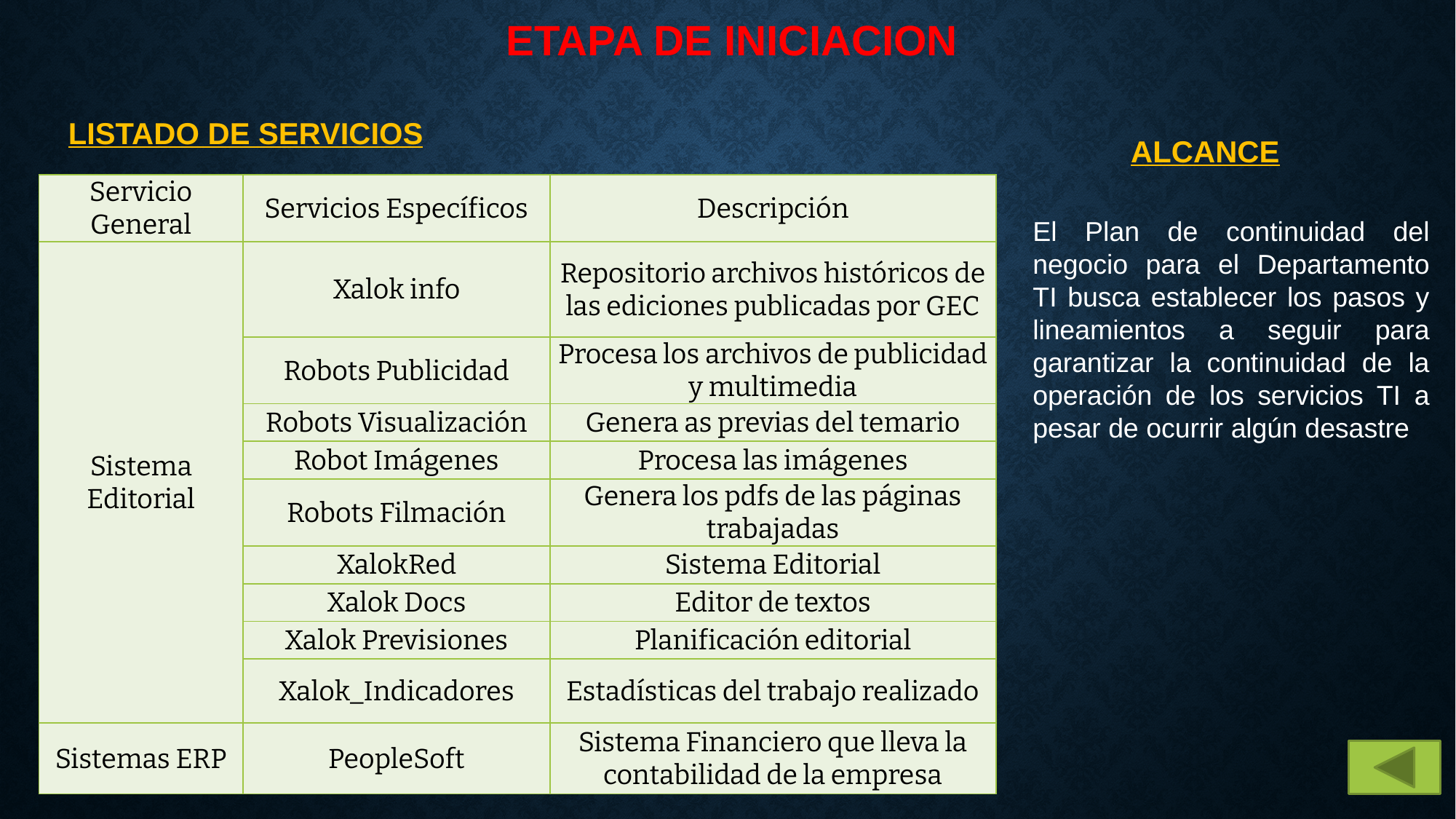

ETAPA DE INICIACION
LISTADO DE SERVICIOS
ALCANCE
| Servicio General | Servicios Específicos | Descripción |
| --- | --- | --- |
| Sistema Editorial | Xalok info | Repositorio archivos históricos de las ediciones publicadas por GEC |
|  | Robots Publicidad | Procesa los archivos de publicidad y multimedia |
|  | Robots Visualización | Genera as previas del temario |
|  | Robot Imágenes | Procesa las imágenes |
|  | Robots Filmación | Genera los pdfs de las páginas trabajadas |
|  | XalokRed | Sistema Editorial |
|  | Xalok Docs | Editor de textos |
|  | Xalok Previsiones | Planificación editorial |
|  | Xalok\_Indicadores | Estadísticas del trabajo realizado |
| Sistemas ERP | PeopleSoft | Sistema Financiero que lleva la contabilidad de la empresa |
El Plan de continuidad del negocio para el Departamento TI busca establecer los pasos y lineamientos a seguir para garantizar la continuidad de la operación de los servicios TI a pesar de ocurrir algún desastre